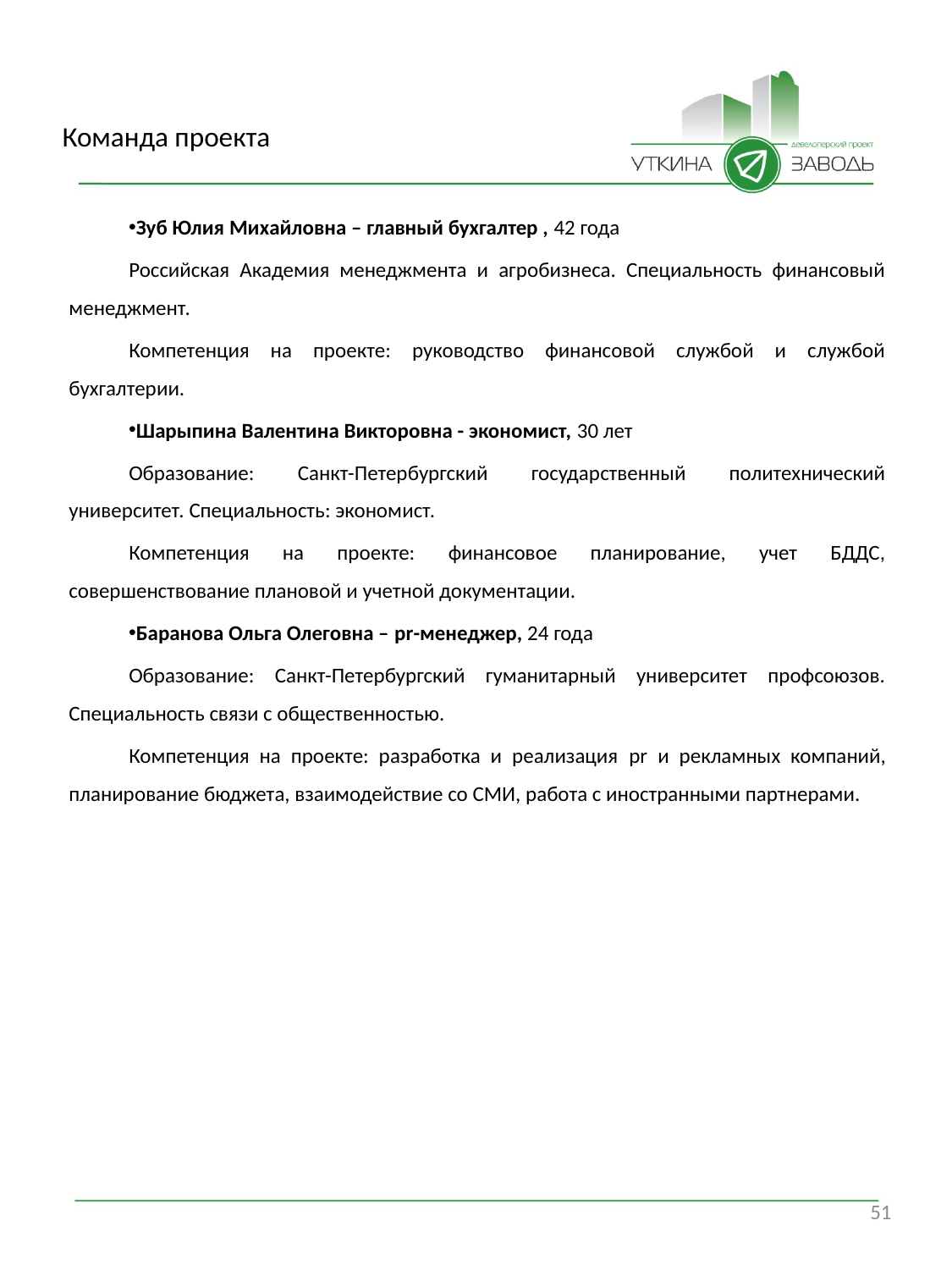

# Команда проекта
Зуб Юлия Михайловна – главный бухгалтер , 42 года
Российская Академия менеджмента и агробизнеса. Специальность финансовый менеджмент.
Компетенция на проекте: руководство финансовой службой и службой бухгалтерии.
Шарыпина Валентина Викторовна - экономист, 30 лет
Образование: Санкт-Петербургский государственный политехнический университет. Специальность: экономист.
Компетенция на проекте: финансовое планирование, учет БДДС, совершенствование плановой и учетной документации.
Баранова Ольга Олеговна – pr-менеджер, 24 года
Образование: Санкт-Петербургский гуманитарный университет профсоюзов. Специальность связи с общественностью.
Компетенция на проекте: разработка и реализация pr и рекламных компаний, планирование бюджета, взаимодействие со СМИ, работа с иностранными партнерами.

51